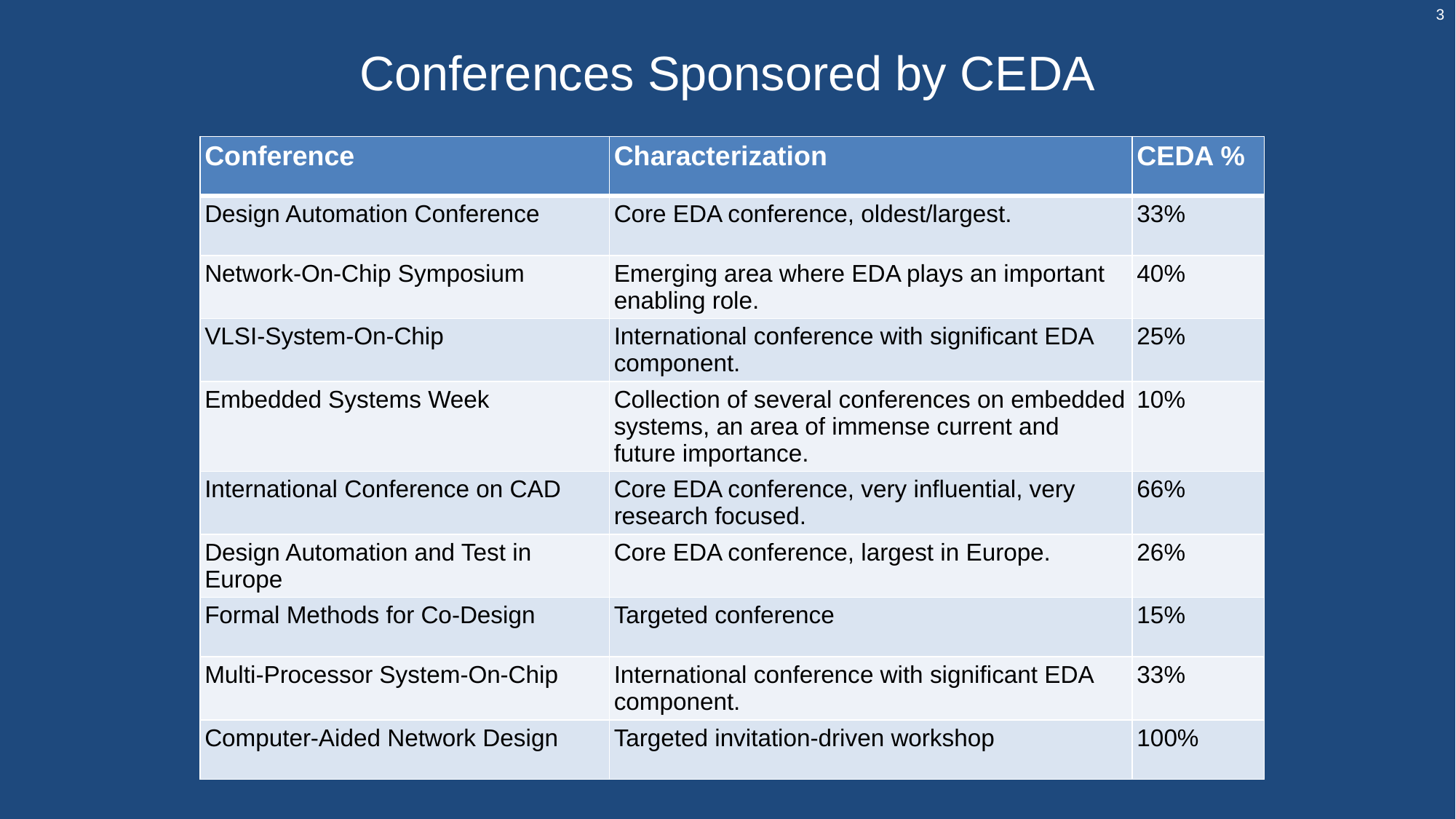

3
# Conferences Sponsored by CEDA
| Conference | Characterization | CEDA % |
| --- | --- | --- |
| Design Automation Conference | Core EDA conference, oldest/largest. | 33% |
| Network-On-Chip Symposium | Emerging area where EDA plays an important enabling role. | 40% |
| VLSI-System-On-Chip | International conference with significant EDA component. | 25% |
| Embedded Systems Week | Collection of several conferences on embedded systems, an area of immense current and future importance. | 10% |
| International Conference on CAD | Core EDA conference, very influential, very research focused. | 66% |
| Design Automation and Test in Europe | Core EDA conference, largest in Europe. | 26% |
| Formal Methods for Co-Design | Targeted conference | 15% |
| Multi-Processor System-On-Chip | International conference with significant EDA component. | 33% |
| Computer-Aided Network Design | Targeted invitation-driven workshop | 100% |